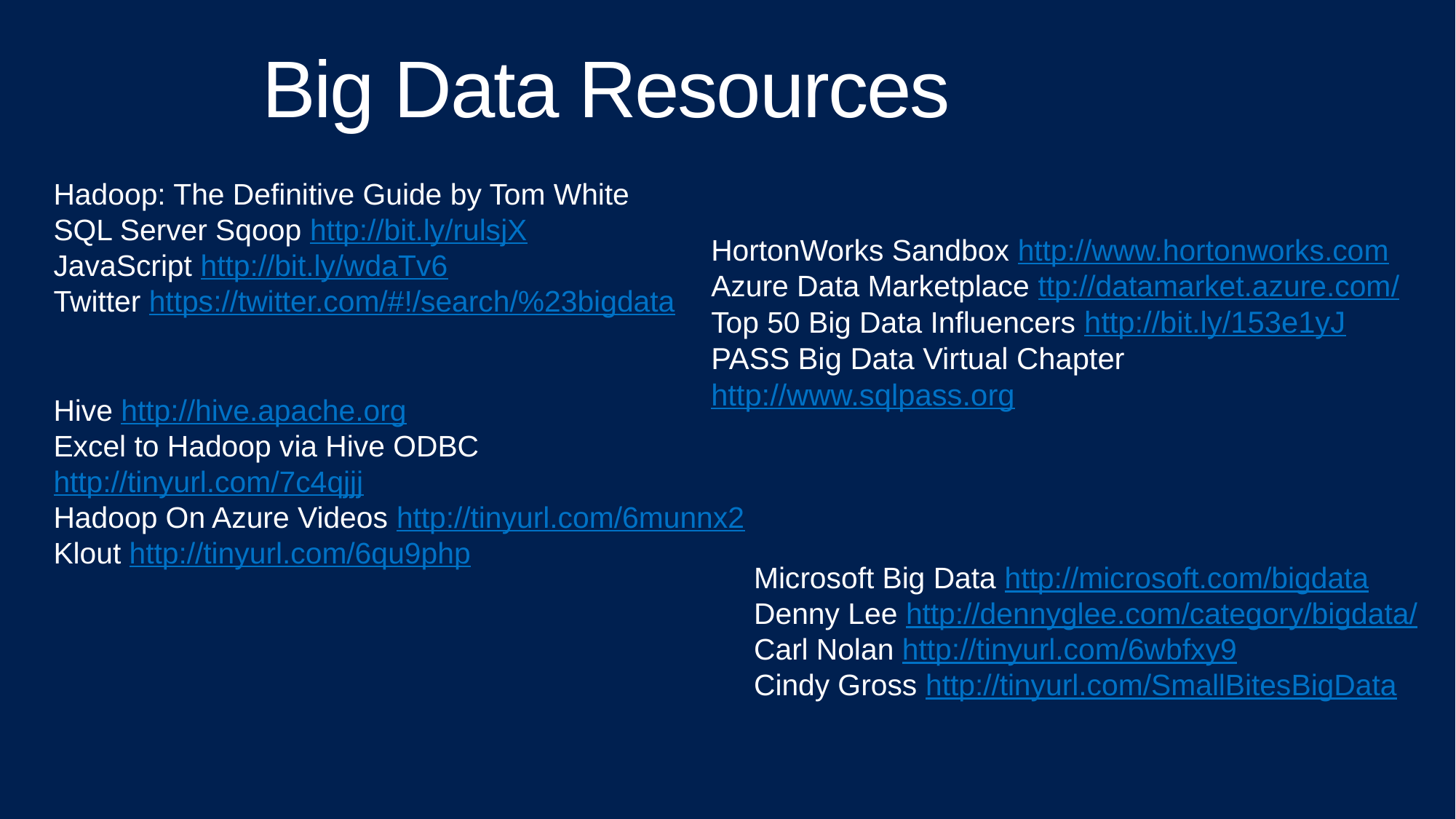

# Big Data Resources
Hadoop: The Definitive Guide by Tom White
SQL Server Sqoop http://bit.ly/rulsjX
JavaScript http://bit.ly/wdaTv6
Twitter https://twitter.com/#!/search/%23bigdata
HortonWorks Sandbox http://www.hortonworks.com
Azure Data Marketplace ttp://datamarket.azure.com/
Top 50 Big Data Influencers http://bit.ly/153e1yJ
PASS Big Data Virtual Chapter http://www.sqlpass.org

Hive http://hive.apache.org
Excel to Hadoop via Hive ODBC http://tinyurl.com/7c4qjjj
Hadoop On Azure Videos http://tinyurl.com/6munnx2
Klout http://tinyurl.com/6qu9php
Microsoft Big Data http://microsoft.com/bigdata
Denny Lee http://dennyglee.com/category/bigdata/
Carl Nolan http://tinyurl.com/6wbfxy9
Cindy Gross http://tinyurl.com/SmallBitesBigData